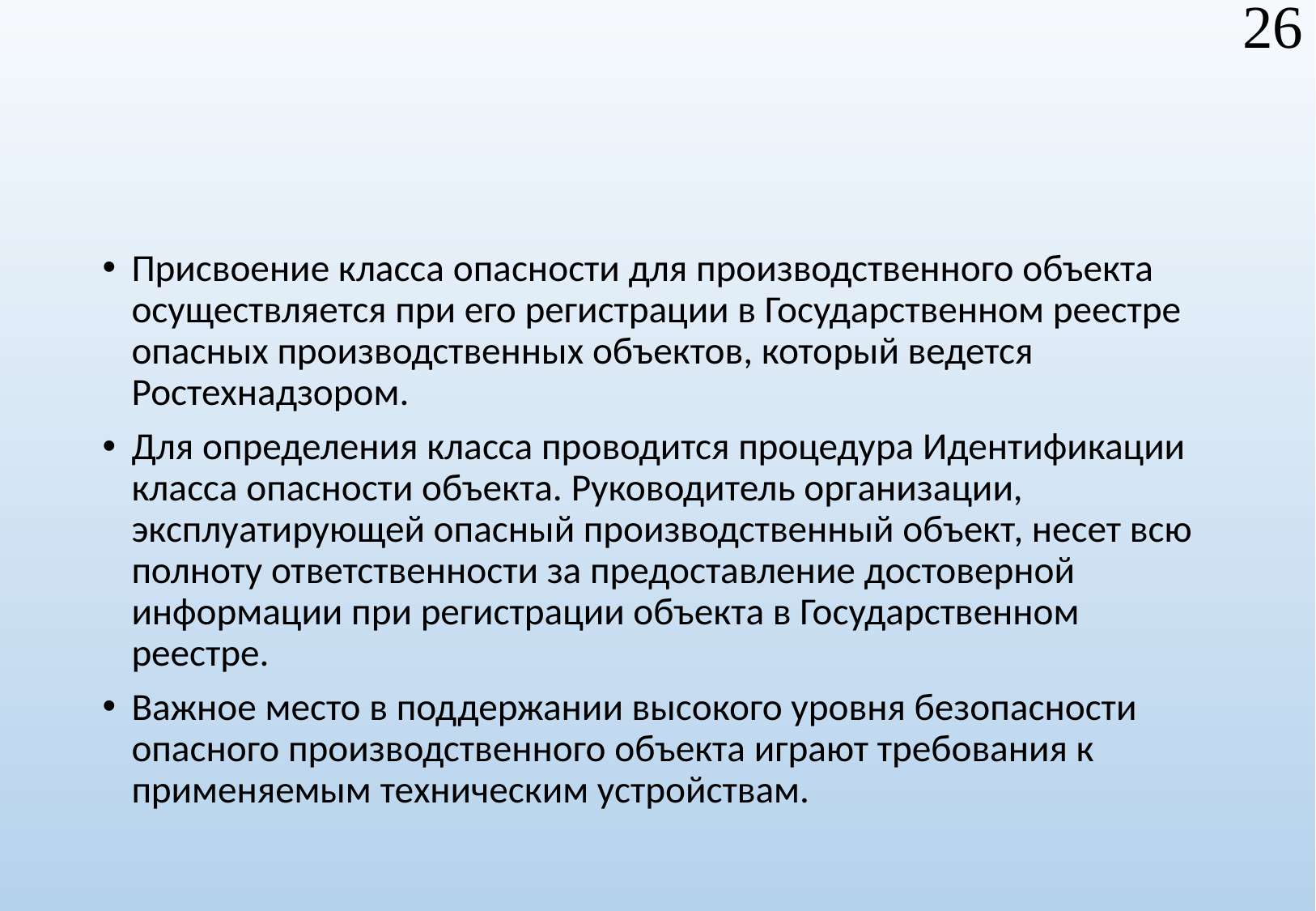

26
Присвоение класса опасности для производственного объекта осуществляется при его регистрации в Государственном реестре опасных производственных объектов, который ведется Ростехнадзором.
Для определения класса проводится процедура Идентификации класса опасности объекта. Руководитель организации, эксплуатирующей опасный производственный объект, несет всю полноту ответственности за предоставление достоверной информации при регистрации объекта в Государственном реестре.
Важное место в поддержании высокого уровня безопасности опасного производственного объекта играют требования к применяемым техническим устройствам.